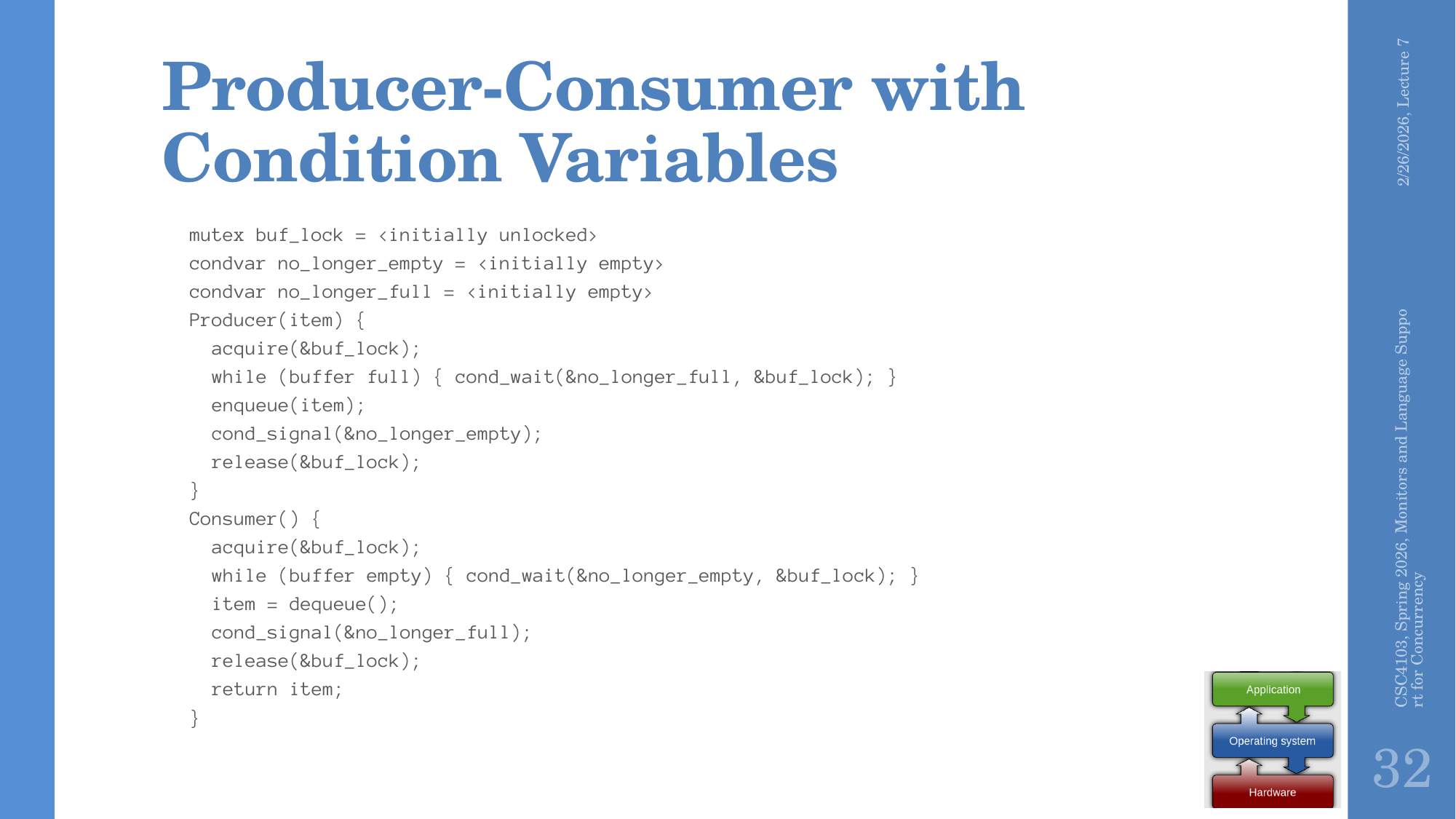

# Producer-Consumer with Condition Variables
2/26/2026, Lecture 7
mutex buf_lock = <initially unlocked>
condvar no_longer_empty = <initially empty>
condvar no_longer_full = <initially empty>
Producer(item) {
  acquire(&buf_lock);
  while (buffer full) { cond_wait(&no_longer_full, &buf_lock); }
  enqueue(item);
  cond_signal(&no_longer_empty);
  release(&buf_lock);
}
Consumer() {
  acquire(&buf_lock);
  while (buffer empty) { cond_wait(&no_longer_empty, &buf_lock); }
  item = dequeue();
  cond_signal(&no_longer_full);
  release(&buf_lock);
  return item;
}
CSC4103, Spring 2026, Monitors and Language Support for Concurrency
32